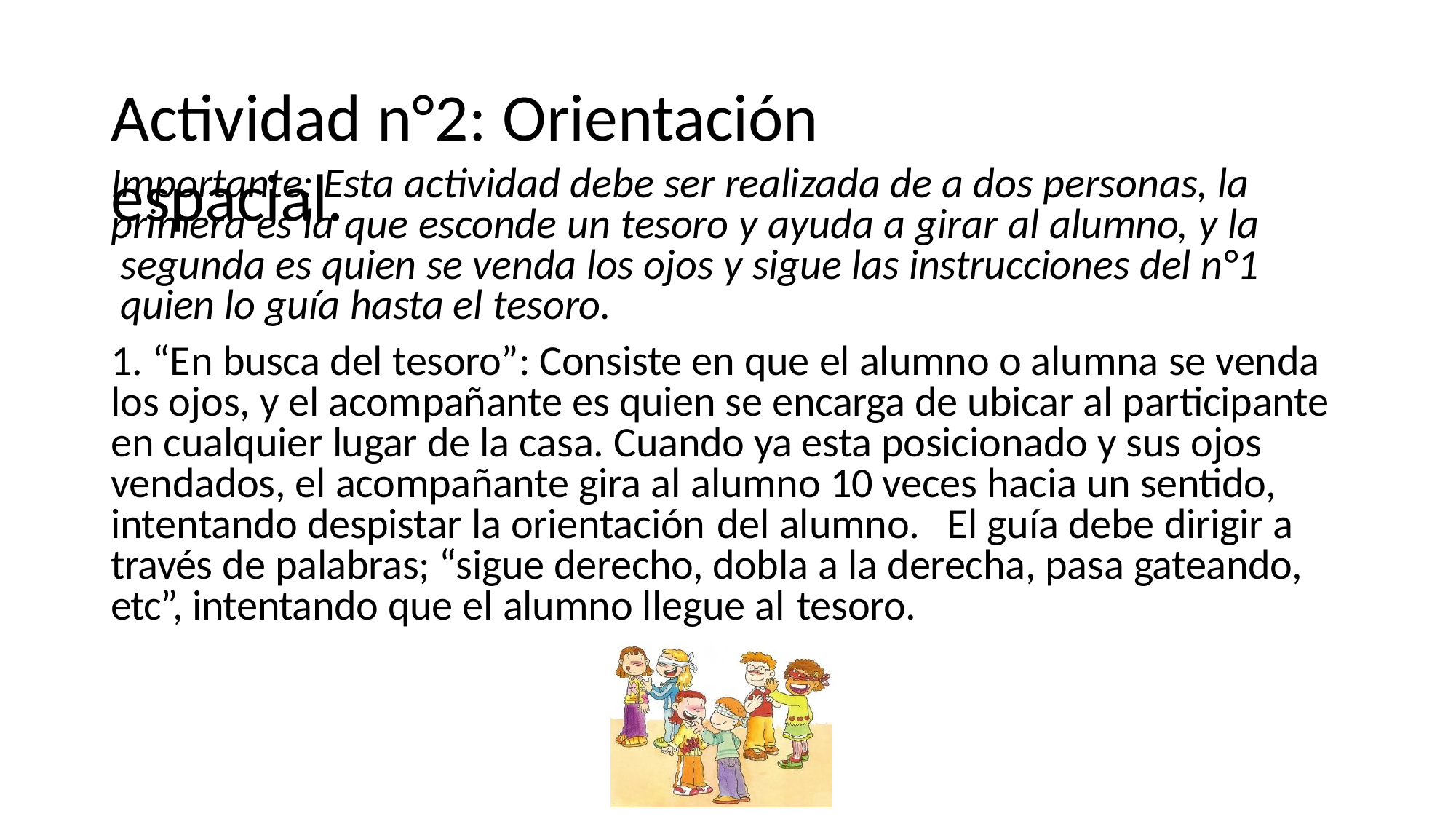

# Actividad n°2: Orientación espacial.
Importante: Esta actividad debe ser realizada de a dos personas, la  primera es la que esconde un tesoro y ayuda a girar al alumno, y la  segunda es quien se venda los ojos y sigue las instrucciones del n°1  quien lo guía hasta el tesoro.
1. “En busca del tesoro”: Consiste en que el alumno o alumna se venda  los ojos, y el acompañante es quien se encarga de ubicar al participante  en cualquier lugar de la casa. Cuando ya esta posicionado y sus ojos  vendados, el acompañante gira al alumno 10 veces hacia un sentido,  intentando despistar la orientación del alumno.	El guía debe dirigir a
través de palabras; “sigue derecho, dobla a la derecha, pasa gateando,  etc”, intentando que el alumno llegue al tesoro.